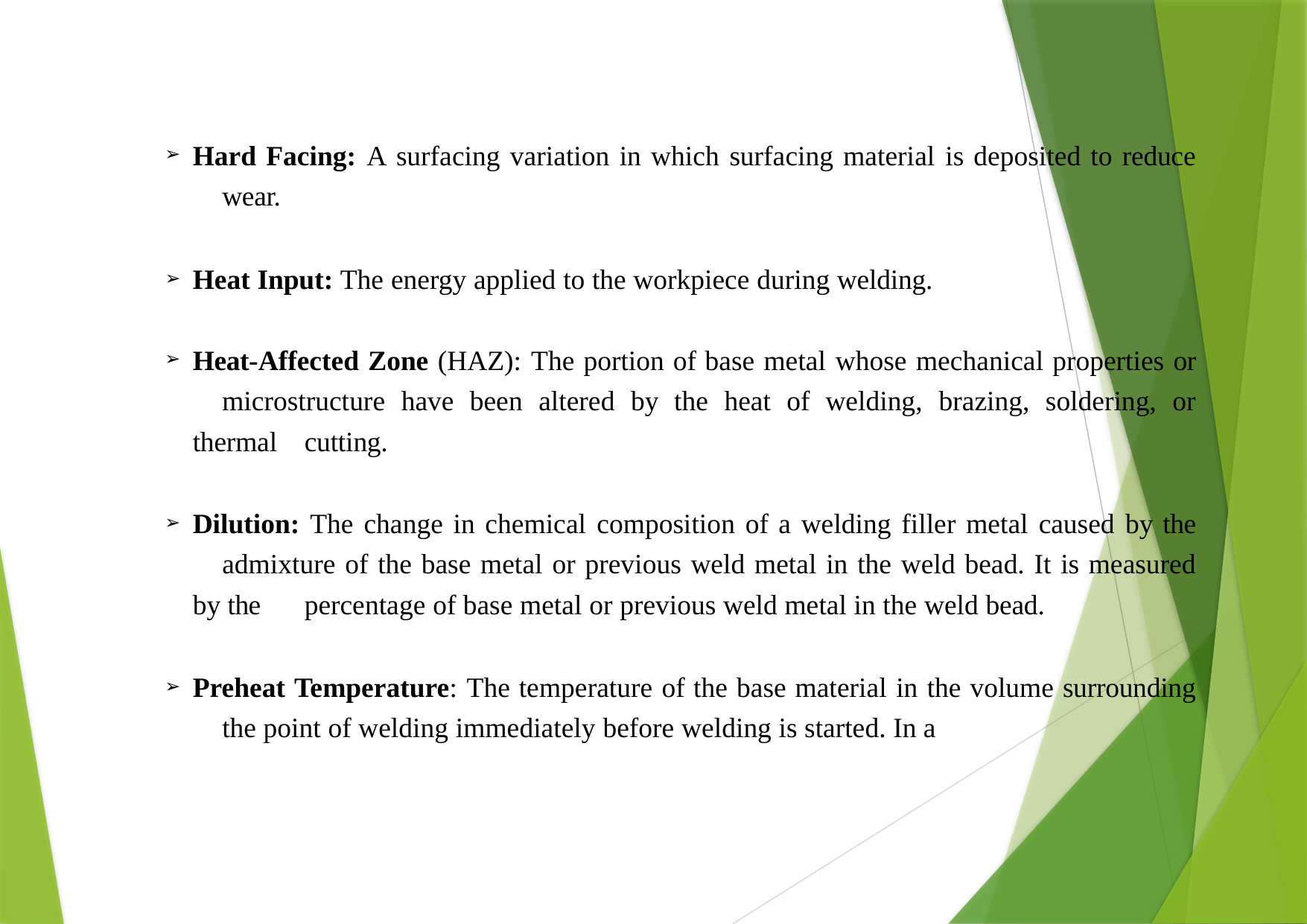

Hard Facing: A surfacing variation in which surfacing material is deposited to reduce 	wear.

Heat Input: The energy applied to the workpiece during welding.

Heat-Affected Zone (HAZ): The portion of base metal whose mechanical properties or 	microstructure have been altered by the heat of welding, brazing, soldering, or thermal 	cutting.

Dilution: The change in chemical composition of a welding filler metal caused by the 	admixture of the base metal or previous weld metal in the weld bead. It is measured by the 	percentage of base metal or previous weld metal in the weld bead.

Preheat Temperature: The temperature of the base material in the volume surrounding 	the point of welding immediately before welding is started. In a